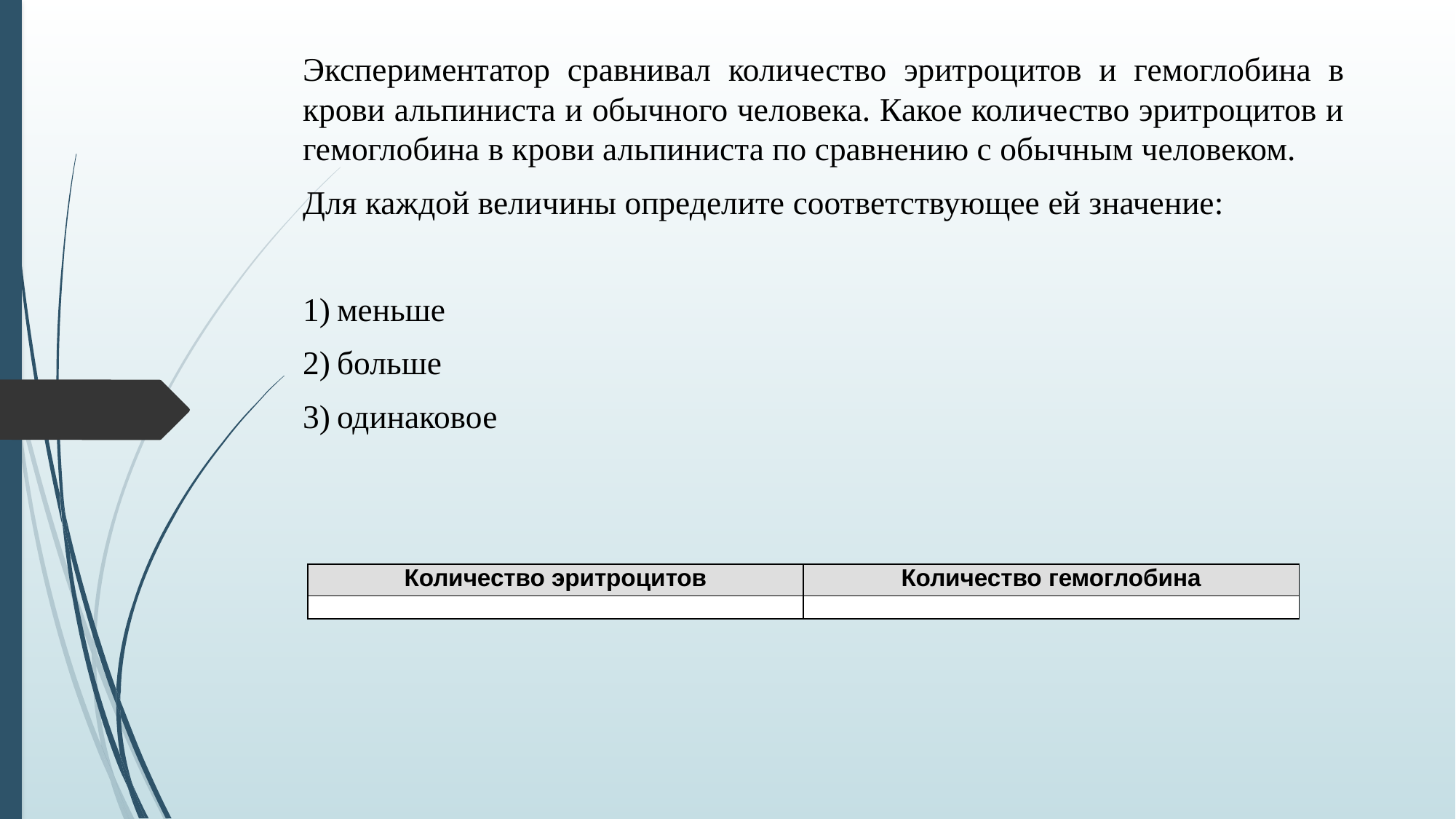

Экспериментатор сравнивал количество эритроцитов и гемоглобина в крови альпиниста и обычного человека. Какое количество эритроцитов и гемоглобина в крови альпиниста по сравнению с обычным человеком.
Для каждой величины определите соответствующее ей значение:

1) меньше
2) больше
3) одинаковое

| Количество эритроцитов | Количество гемоглобина |
| --- | --- |
|  |  |